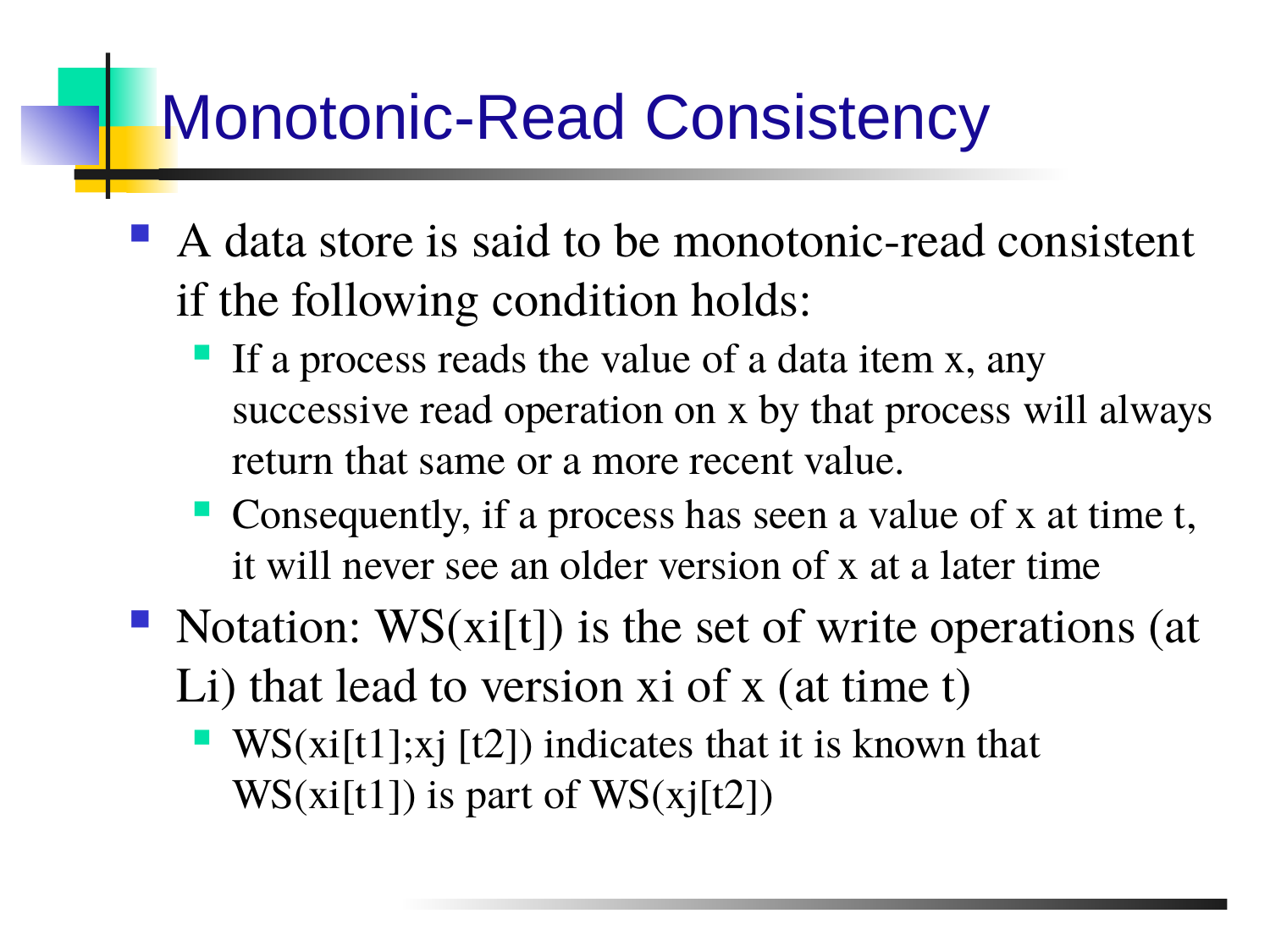

# Monotonic-Read Consistency
A data store is said to be monotonic-read consistent if the following condition holds:
If a process reads the value of a data item x, any successive read operation on x by that process will always return that same or a more recent value.
Consequently, if a process has seen a value of x at time t, it will never see an older version of x at a later time
Notation: WS(xi[t]) is the set of write operations (at Li) that lead to version xi of x (at time t)
WS(xi[t1];xj [t2]) indicates that it is known that WS(xi[t1]) is part of WS(xj[t2])